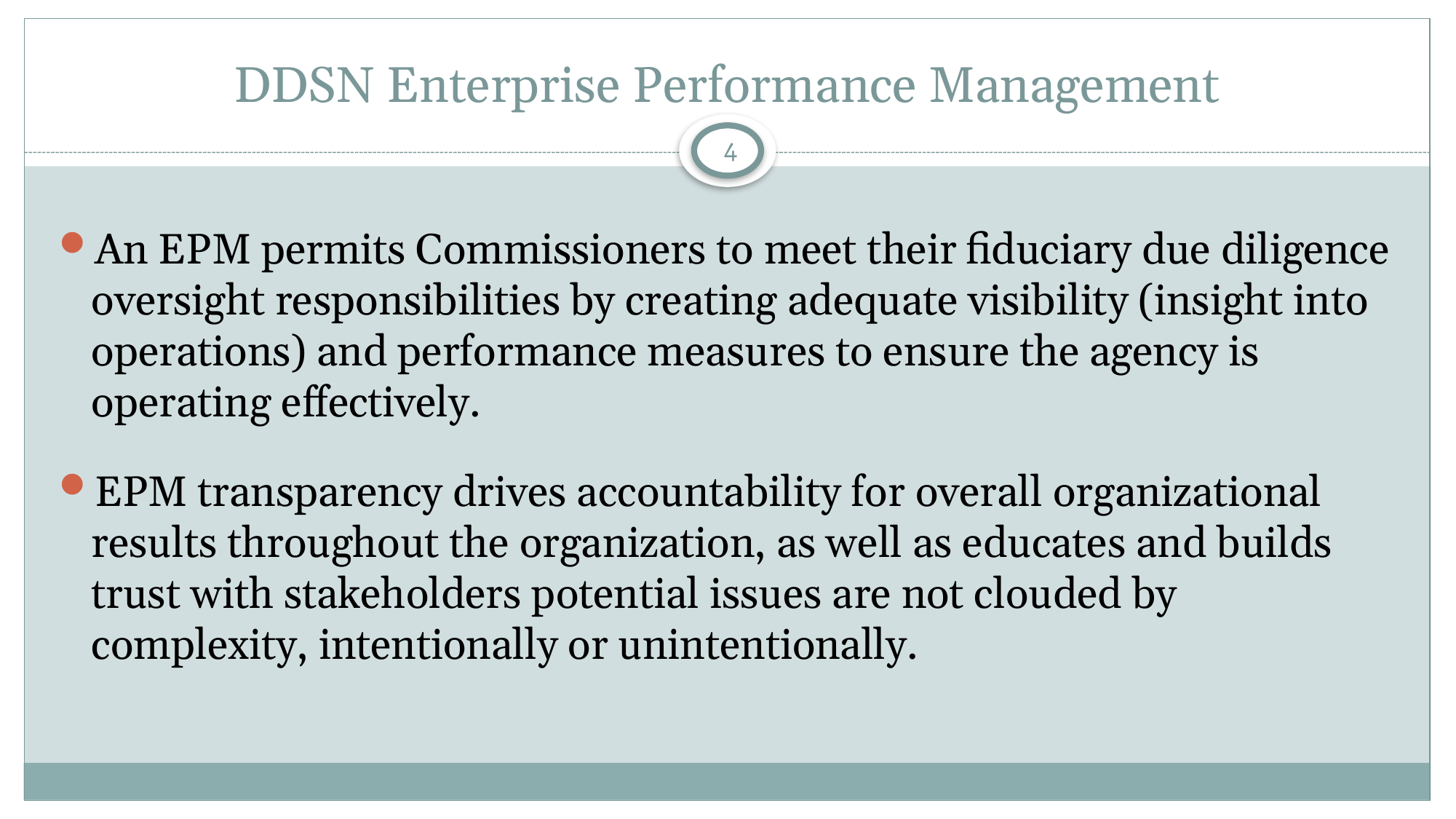

# DDSN Enterprise Performance Management
4

An EPM permits Commissioners to meet their fiduciary due diligence oversight responsibilities by creating adequate visibility (insight into operations) and performance measures to ensure the agency is operating effectively.

EPM transparency drives accountability for overall organizational results throughout the organization, as well as educates and builds trust with stakeholders potential issues are not clouded by complexity, intentionally or unintentionally.